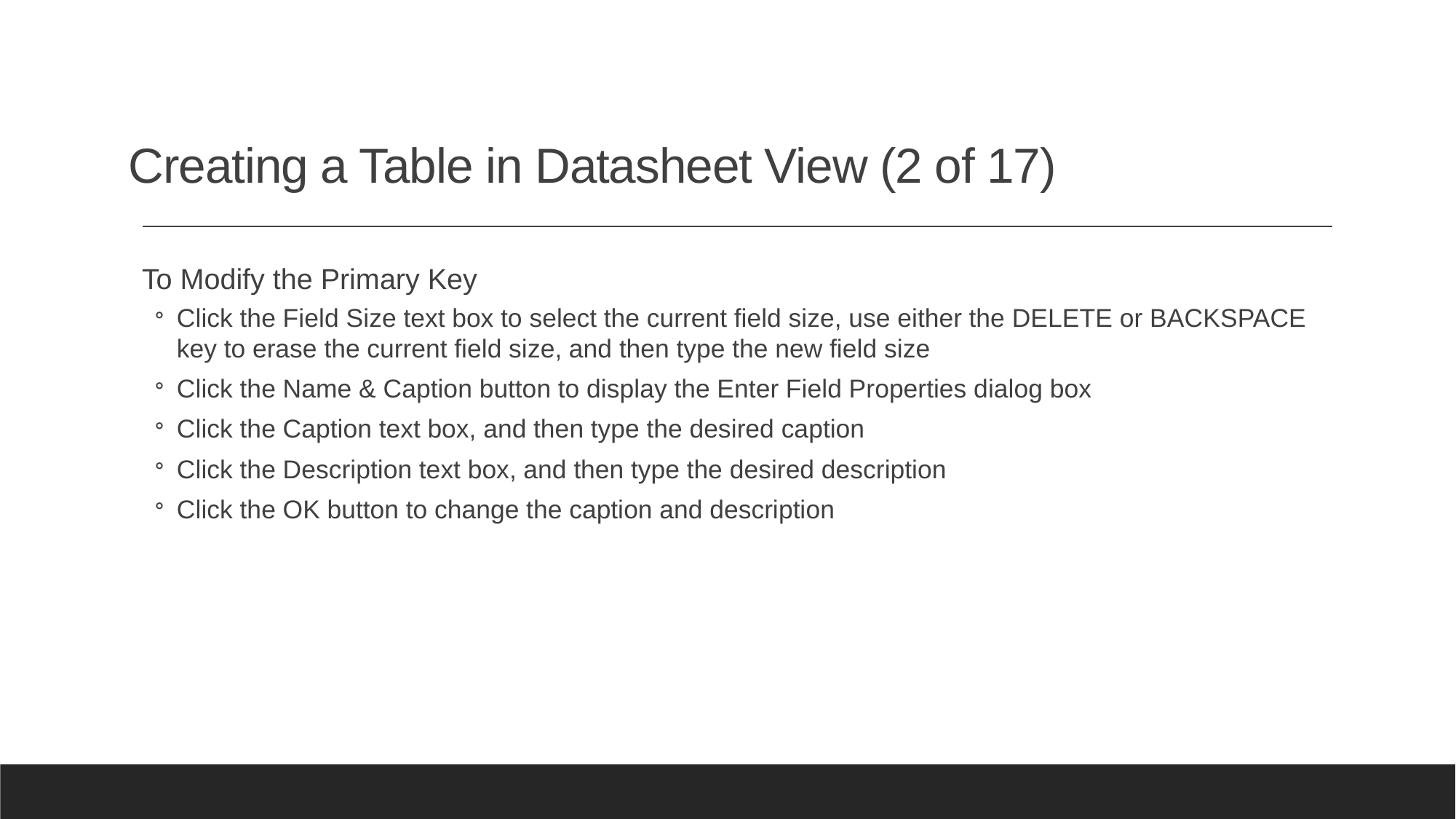

# Creating a Table in Datasheet View (2 of 17)
To Modify the Primary Key
Click the Field Size text box to select the current field size, use either the DELETE or BACKSPACE key to erase the current field size, and then type the new field size
Click the Name & Caption button to display the Enter Field Properties dialog box
Click the Caption text box, and then type the desired caption
Click the Description text box, and then type the desired description
Click the OK button to change the caption and description